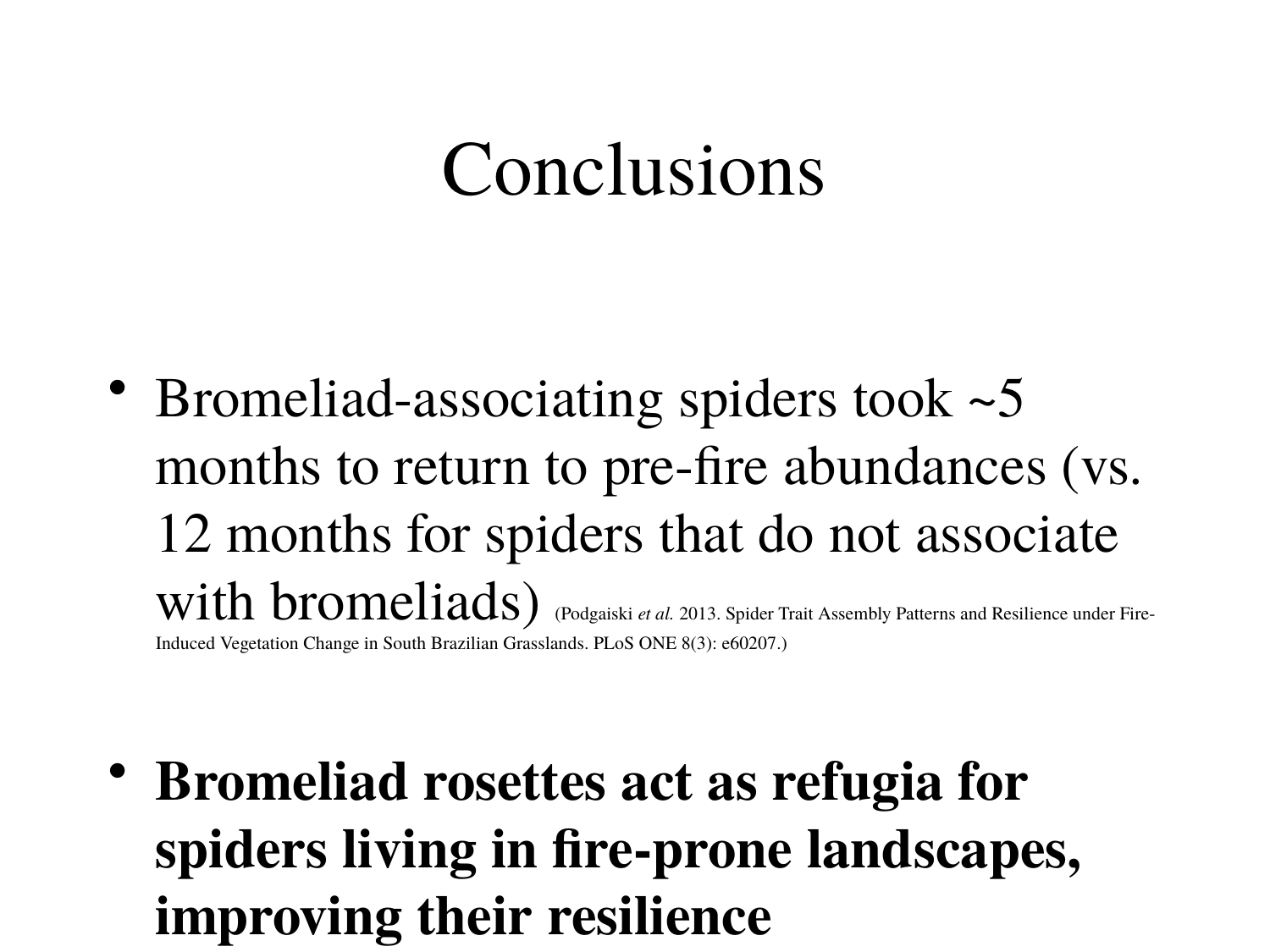

# Conclusions

Bromeliad-associating spiders took ~5 months to return to pre-fire abundances (vs. 12 months for spiders that do not associate with bromeliads) (Podgaiski et al. 2013. Spider Trait Assembly Patterns and Resilience under Fire-Induced Vegetation Change in South Brazilian Grasslands. PLoS ONE 8(3): e60207.)

Bromeliad rosettes act as refugia for spiders living in fire-prone landscapes, improving their resilience